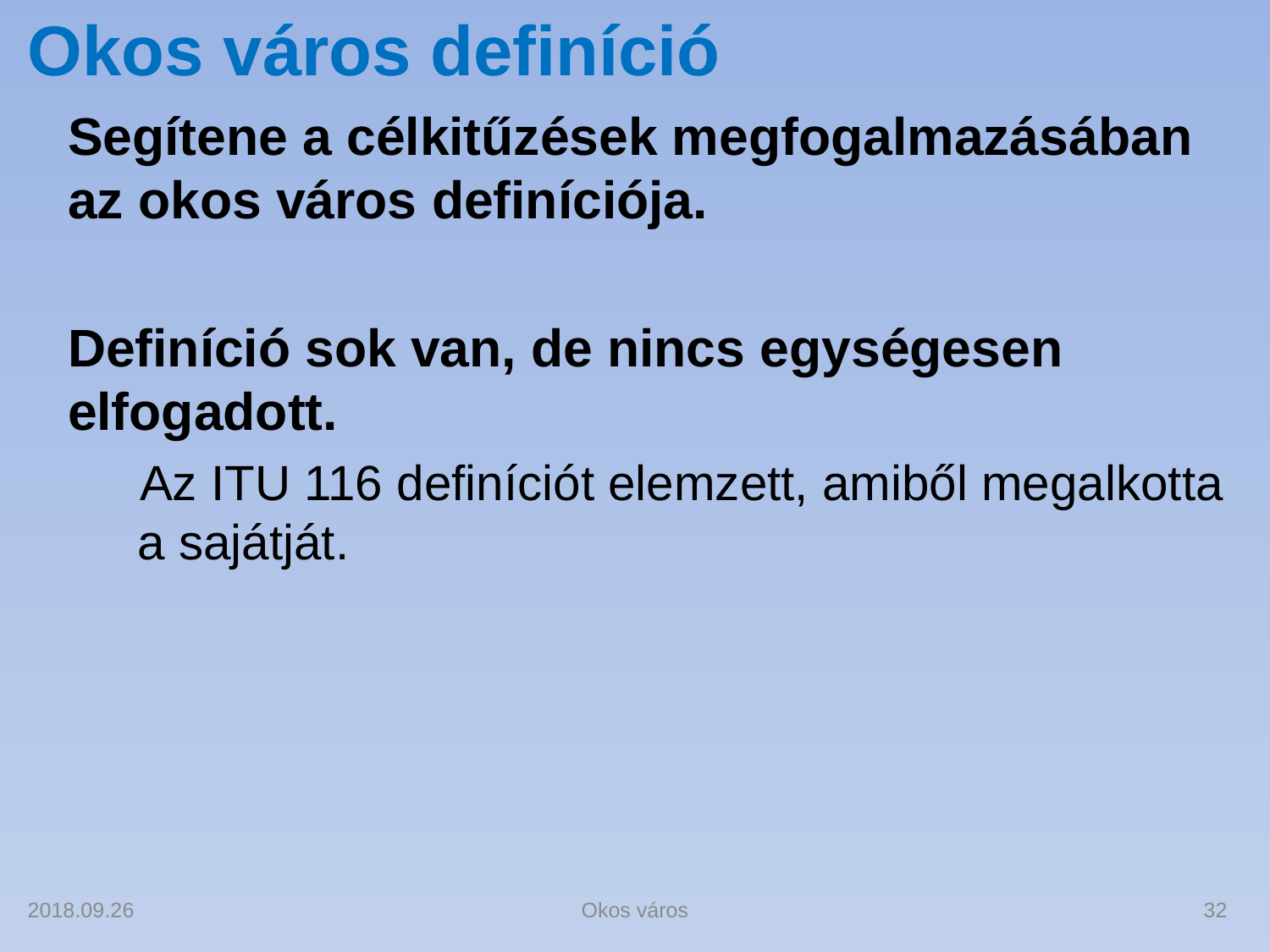

# Okos város definíció
Segítene a célkitűzések megfogalmazásában az okos város definíciója.

Definíció sok van, de nincs egységesen elfogadott.
Az ITU 116 definíciót elemzett, amiből megalkotta a sajátját.

2018.09.26
Okos város
32